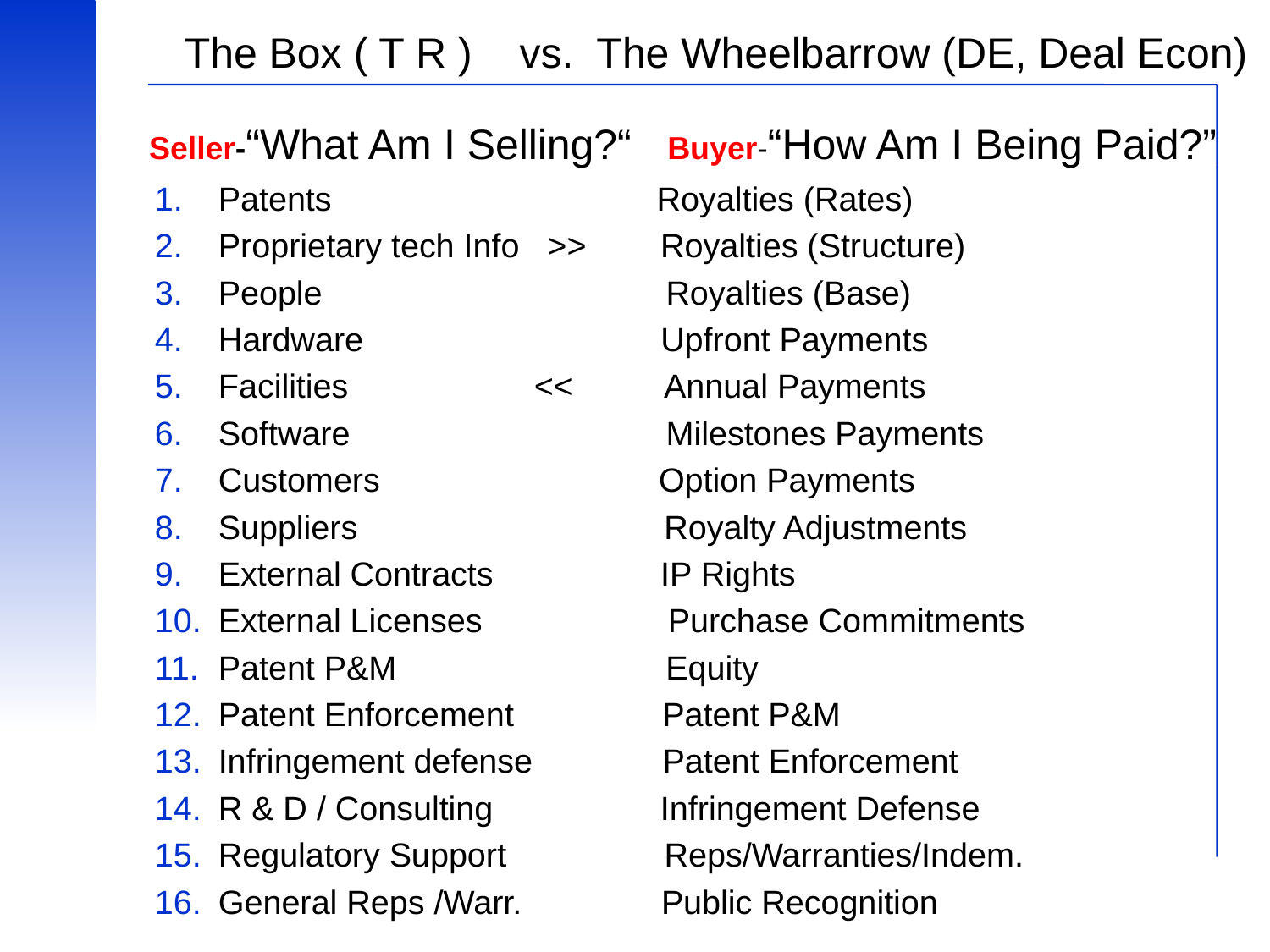

# The Box ( T R )    vs.  The Wheelbarrow (DE, Deal Econ) Seller-“What Am I Selling?“   Buyer-“How Am I Being Paid?”
Patents                                   Royalties (Rates)
Proprietary tech Info   >>        Royalties (Structure)
People                                     Royalties (Base)
Hardware                                Upfront Payments
Facilities                    <<          Annual Payments
Software                                  Milestones Payments
Customers                              Option Payments
Suppliers                                 Royalty Adjustments
External Contracts                  IP Rights
External Licenses                    Purchase Commitments
Patent P&M                             Equity
Patent Enforcement                Patent P&M
Infringement defense              Patent Enforcement
R & D / Consulting                  Infringement Defense
Regulatory Support                 Reps/Warranties/Indem.
General Reps /Warr.               Public Recognition